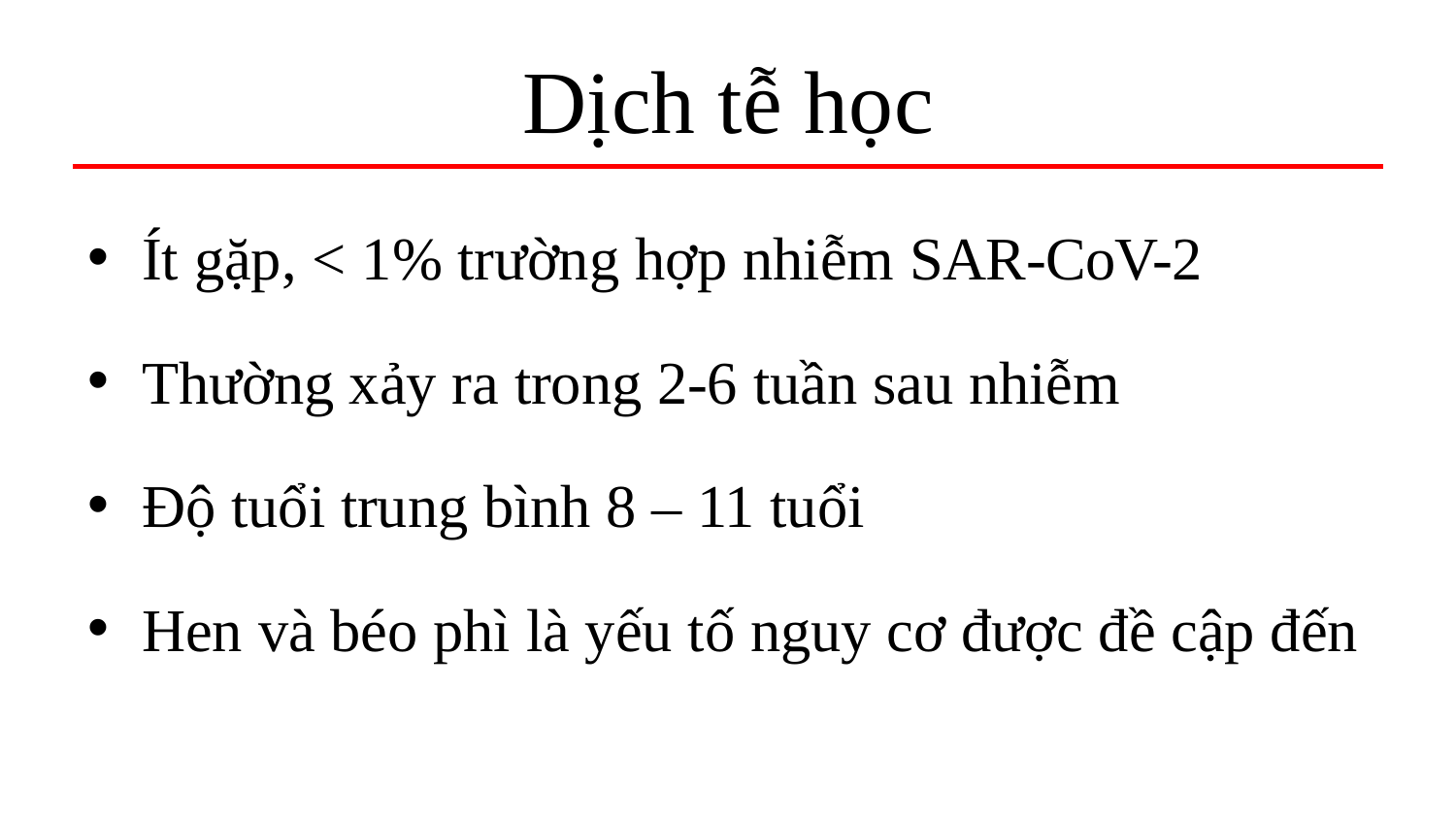

# Dịch tễ học

Ít gặp, < 1% trường hợp nhiễm SAR-CoV-2
Thường xảy ra trong 2-6 tuần sau nhiễm
Độ tuổi trung bình 8 – 11 tuổi
Hen và béo phì là yếu tố nguy cơ được đề cập đến